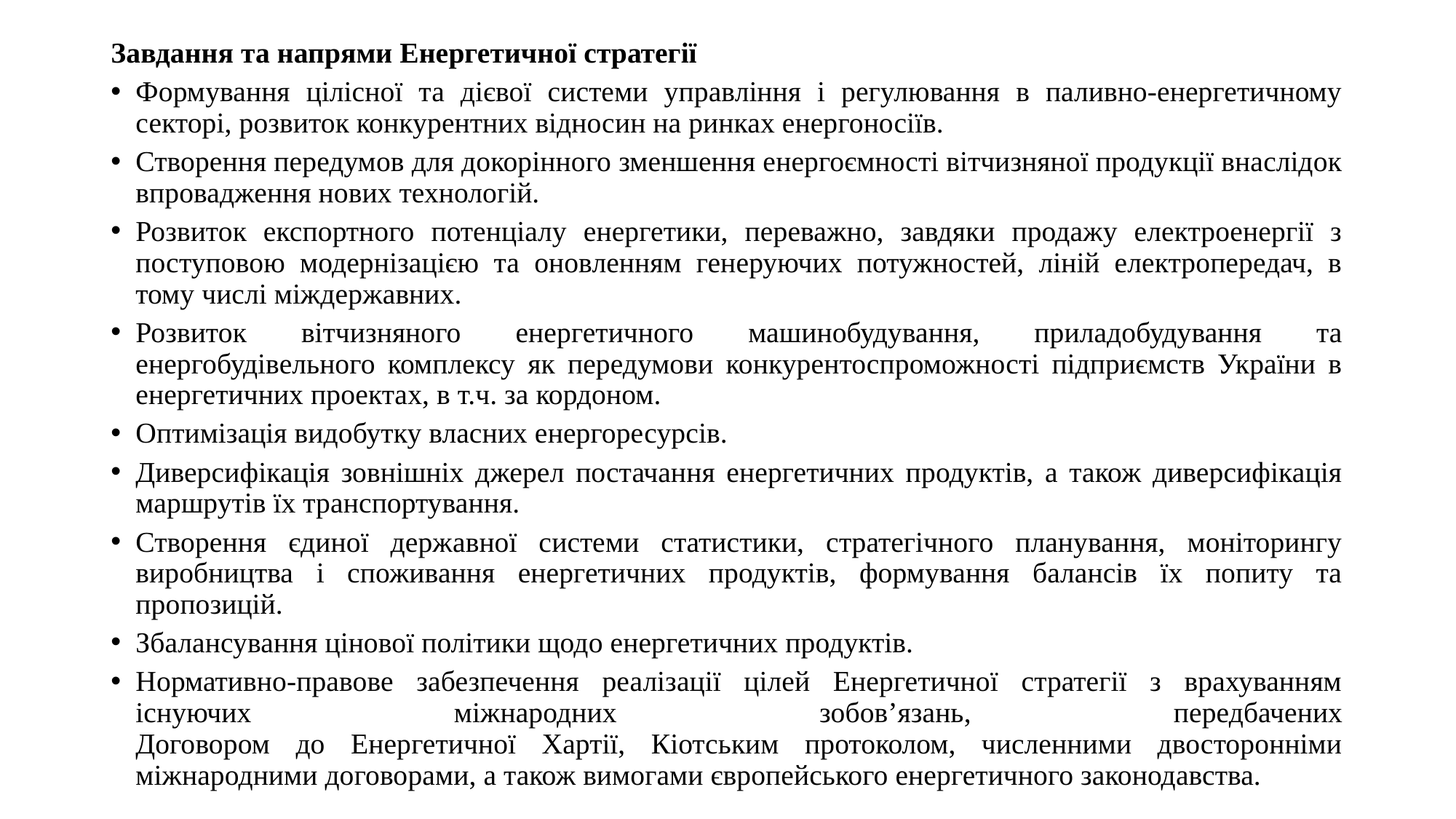

Завдання та напрями Енергетичної стратегії
Формування цілісної та дієвої системи управління і регулювання в паливно-енергетичному секторі, розвиток конкурентних відносин на ринках енергоносіїв.
Створення передумов для докорінного зменшення енергоємності вітчизняної продукції внаслідок впровадження нових технологій.
Розвиток експортного потенціалу енергетики, переважно, завдяки продажу електроенергії з поступовою модернізацією та оновленням генеруючих потужностей, ліній електропередач, в тому числі міждержавних.
Розвиток вітчизняного енергетичного машинобудування, приладобудування та енергобудівельного комплексу як передумови конкурентоспроможності підприємств України в енергетичних проектах, в т.ч. за кордоном.
Оптимізація видобутку власних енергоресурсів.
Диверсифікація зовнішніх джерел постачання енергетичних продуктів, а також диверсифікація маршрутів їх транспортування.
Створення єдиної державної системи статистики, стратегічного планування, моніторингу виробництва і споживання енергетичних продуктів, формування балансів їх попиту та пропозицій.
Збалансування цінової політики щодо енергетичних продуктів.
Нормативно-правове забезпечення реалізації цілей Енергетичної стратегії з врахуванням існуючих міжнародних зобов’язань, передбачених
Договором до Енергетичної Хартії, Кіотським протоколом, численними двосторонніми міжнародними договорами, а також вимогами європейського енергетичного законодавства.